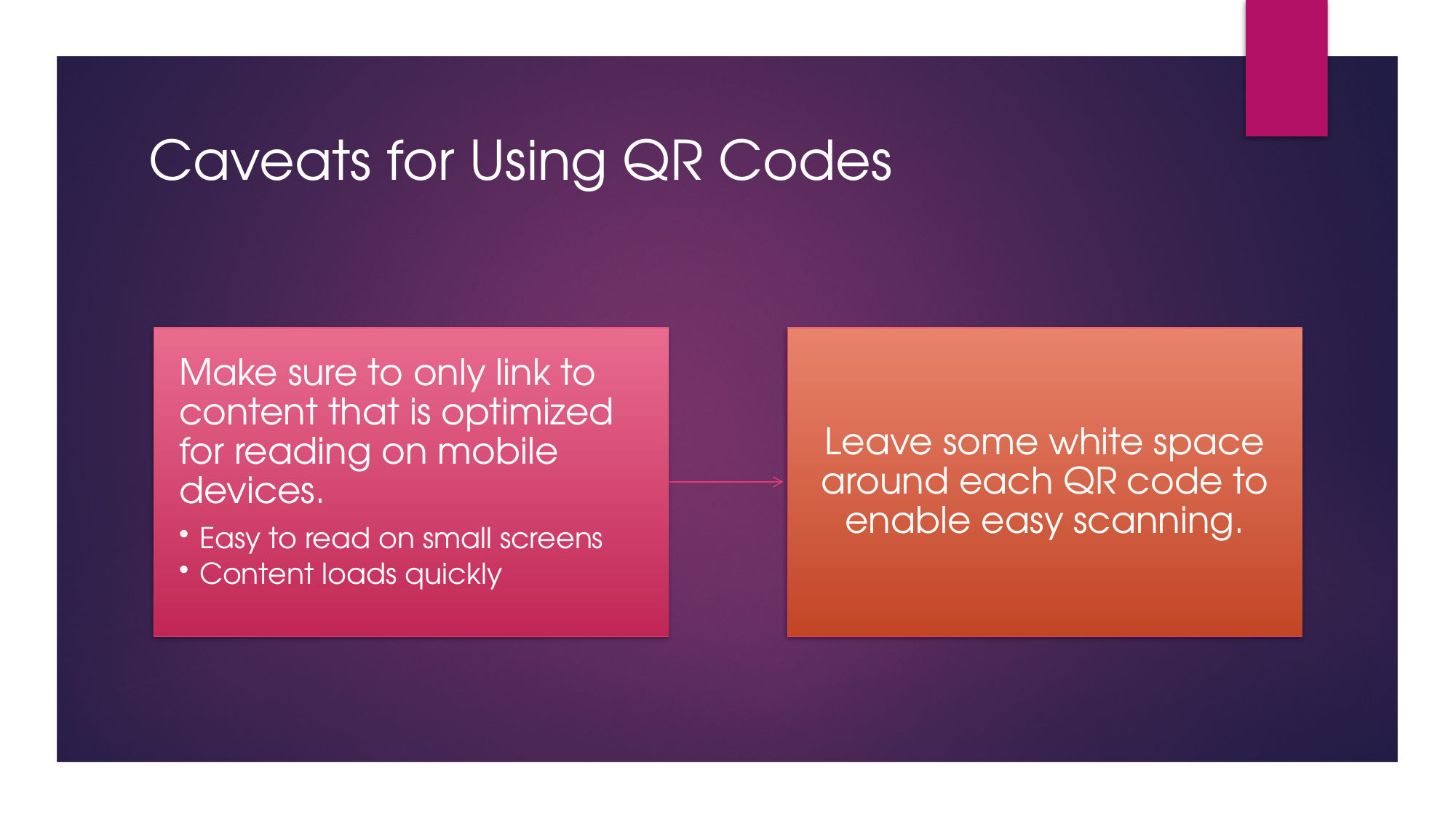

# Caveats for Using QR Codes

Make sure to only link to content that is optimized for reading on mobile devices.
Easy to read on small screens
Content loads quickly
Leave some white space around each QR code to enable easy scanning.